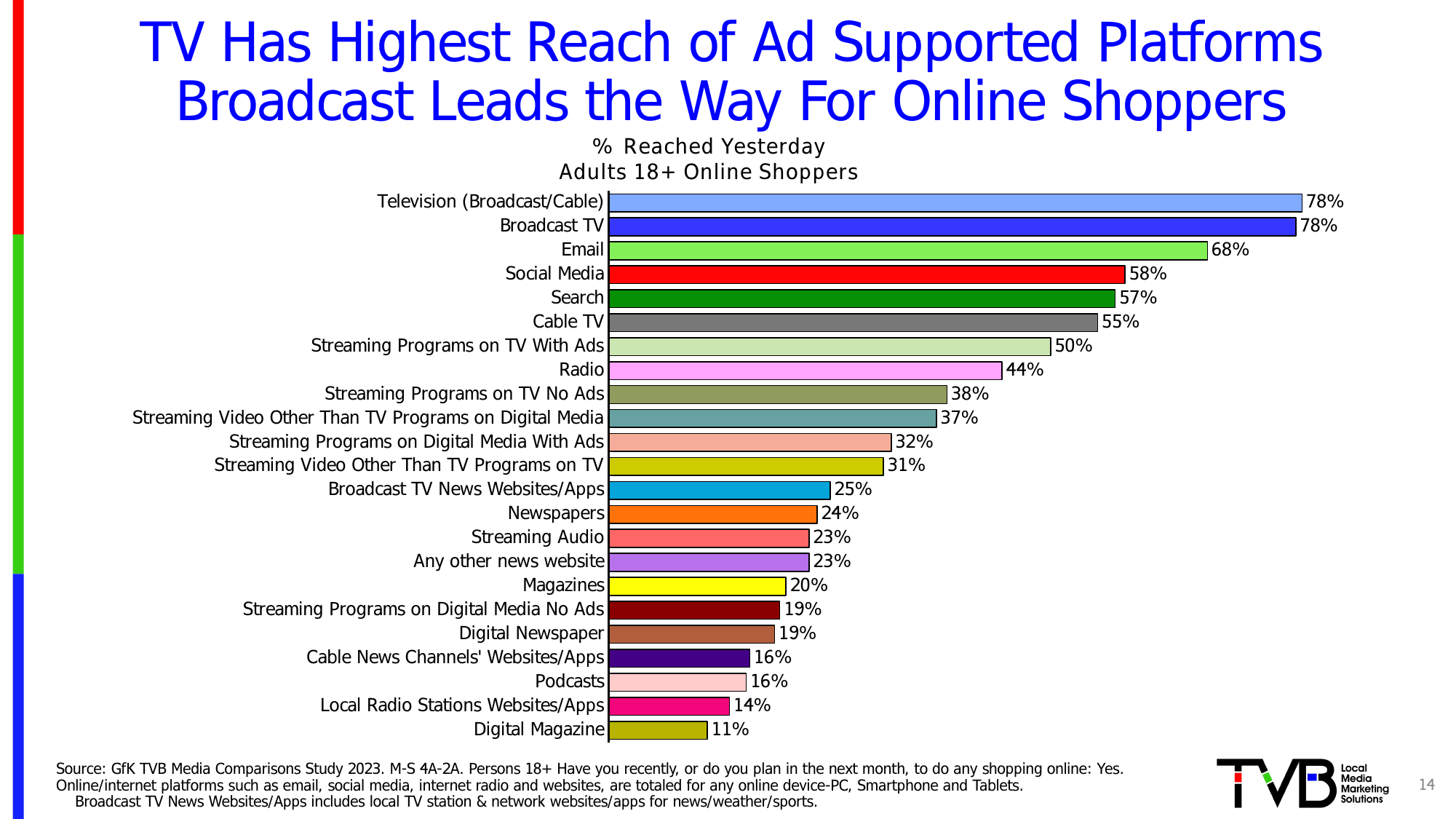

# TV Has Highest Reach of Ad Supported Platforms Broadcast Leads the Way For Online Shoppers
% Reached Yesterday
Adults 18+ Online Shoppers

### Chart

| Category | Column2 |
|---|---|
| Television (Broadcast/Cable) | 0.783 |
| Broadcast TV | 0.776 |
| Email | 0.676 |
| Social Media | 0.583 |
| Search | 0.572 |
| Cable TV | 0.552 |
| Streaming Programs on TV With Ads | 0.499 |
| Radio | 0.444 |
| Streaming Programs on TV No Ads | 0.382 |
| Streaming Video Other Than TV Programs on Digital Media | 0.37 |
| Streaming Programs on Digital Media With Ads | 0.319 |
| Streaming Video Other Than TV Programs on TV | 0.31 |
| Broadcast TV News Websites/Apps | 0.25 |
| Newspapers | 0.235 |
| Streaming Audio | 0.226 |
| Any other news website | 0.226 |
| Magazines | 0.2 |
| Streaming Programs on Digital Media No Ads | 0.193 |
| Digital Newspaper | 0.187 |
| Cable News Channels' Websites/Apps | 0.159 |
| Podcasts | 0.155 |
| Local Radio Stations Websites/Apps | 0.136 |
| Digital Magazine | 0.111 |
Source: GfK TVB Media Comparisons Study 2023. M-S 4A-2A. Persons 18+ Have you recently, or do you plan in the next month, to do any shopping online: Yes. Online/internet platforms such as email, social media, internet radio and websites, are totaled for any online device-PC, Smartphone and Tablets.                              Broadcast TV News Websites/Apps includes local TV station & network websites/apps for news/weather/sports.
14